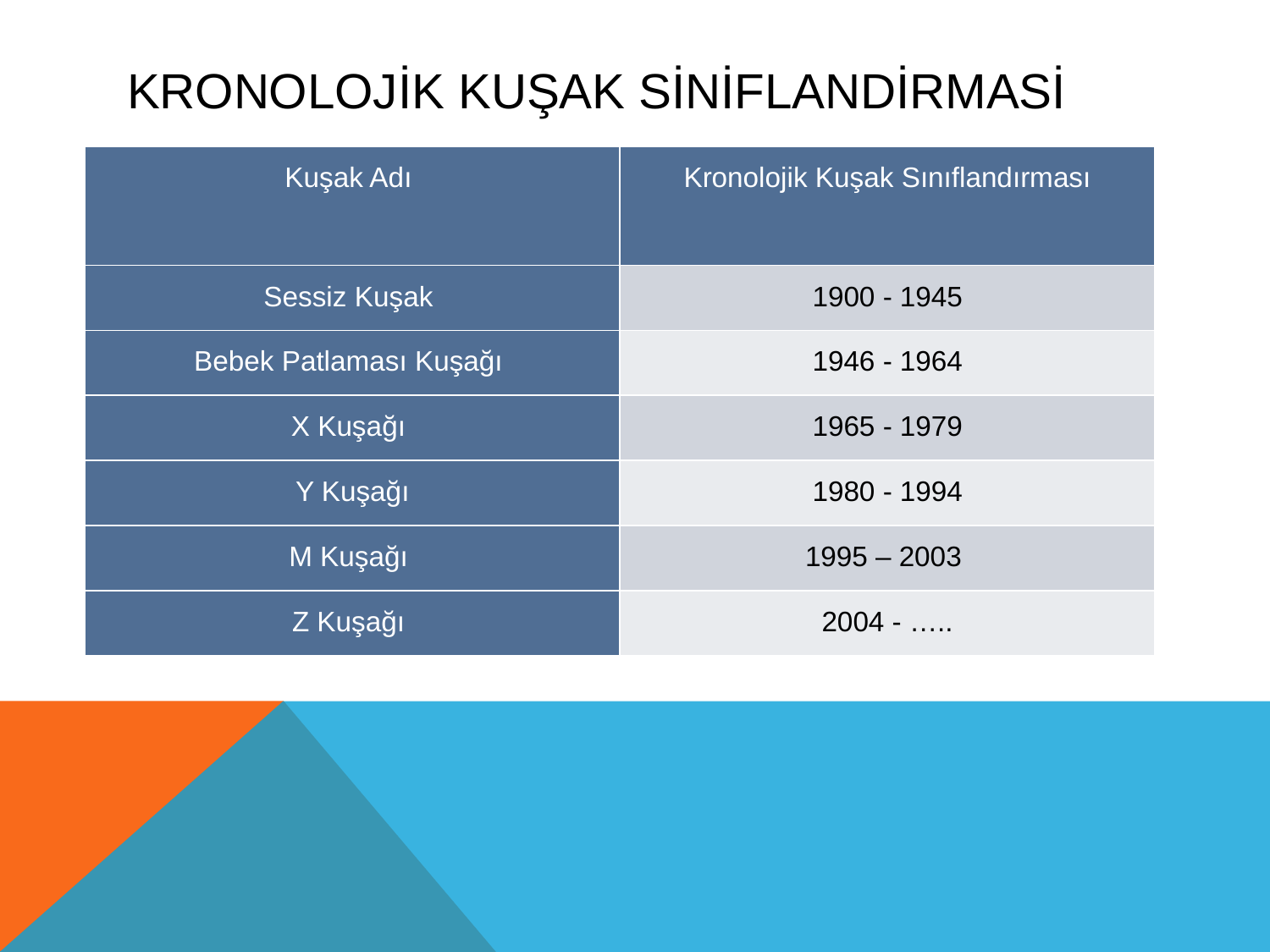

# Kronolojİk kuşak siniflandirmasi
| Kuşak Adı | Kronolojik Kuşak Sınıflandırması |
| --- | --- |
| Sessiz Kuşak | 1900 - 1945 |
| Bebek Patlaması Kuşağı | 1946 - 1964 |
| X Kuşağı | 1965 - 1979 |
| Y Kuşağı | 1980 - 1994 |
| M Kuşağı | 1995 – 2003 |
| Z Kuşağı | 2004 - ….. |